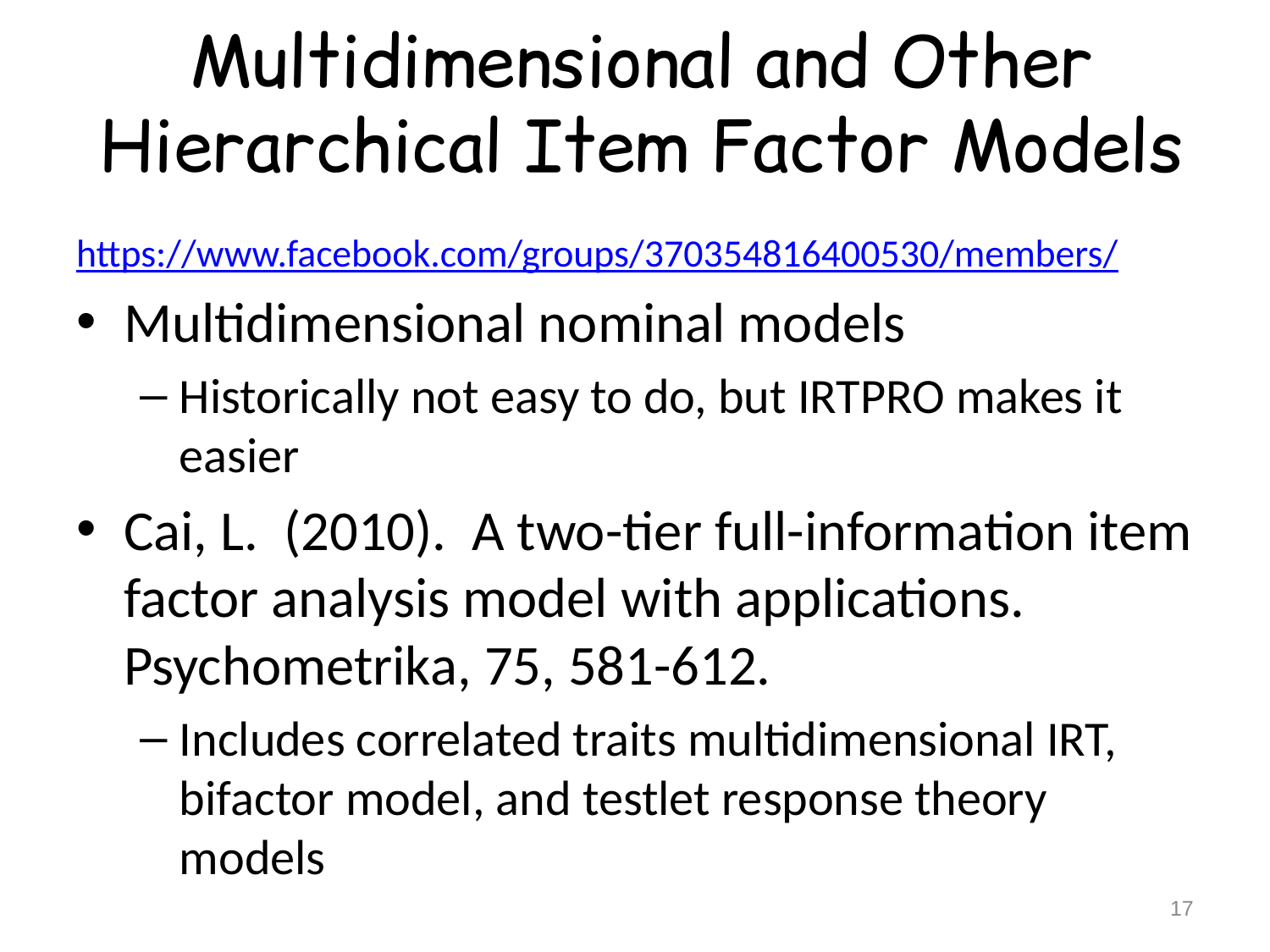

# Multidimensional and Other Hierarchical Item Factor Models
https://www.facebook.com/groups/370354816400530/members/
Multidimensional nominal models
Historically not easy to do, but IRTPRO makes it easier
Cai, L.  (2010).  A two-tier full-information item factor analysis model with applications.  Psychometrika, 75, 581-612.
Includes correlated traits multidimensional IRT, bifactor model, and testlet response theory models
17